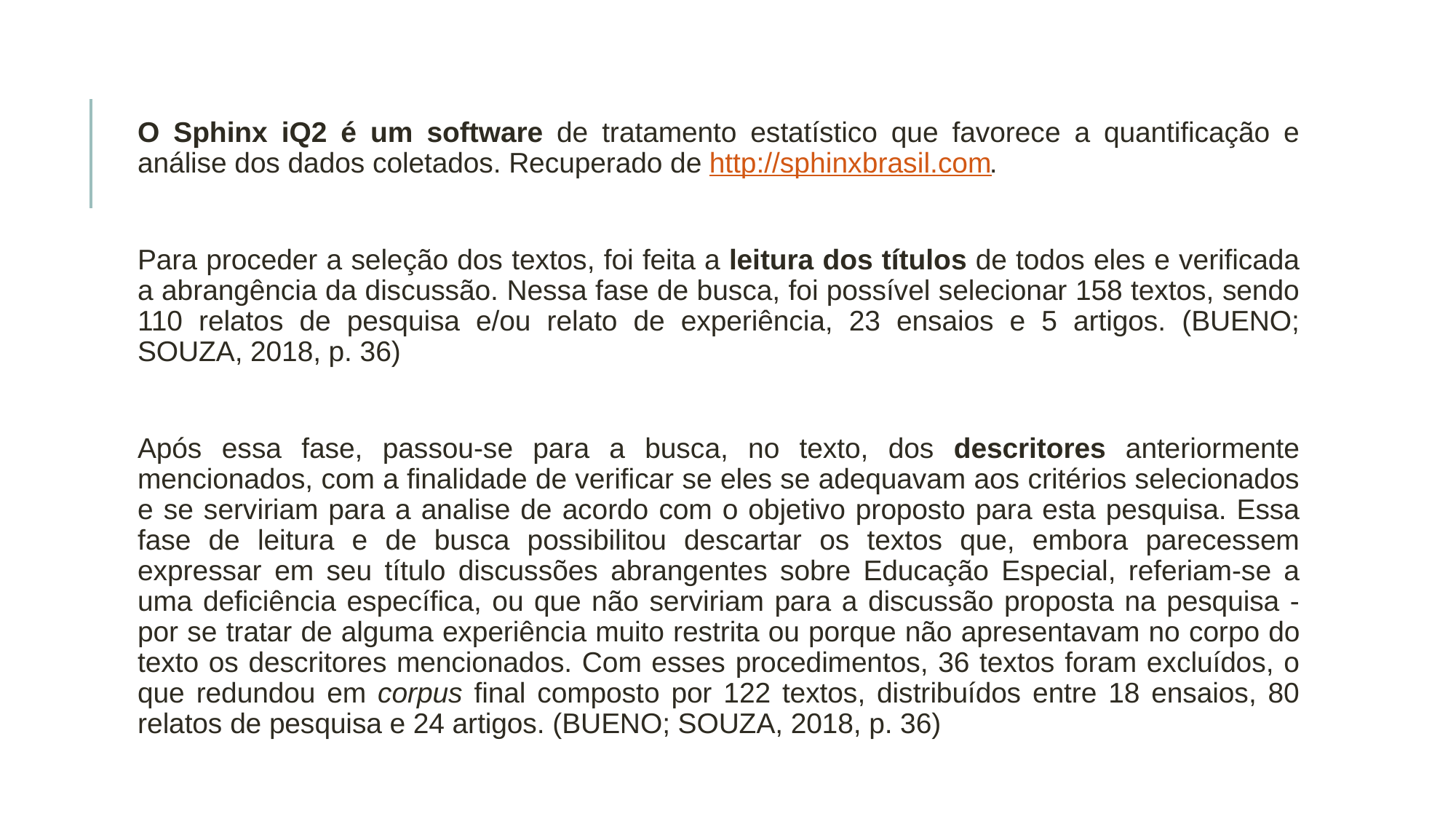

O Sphinx iQ2 é um software de tratamento estatístico que favorece a quantificação e análise dos dados coletados. Recuperado de http://sphinxbrasil.com.

Para proceder a seleção dos textos, foi feita a leitura dos títulos de todos eles e verificada a abrangência da discussão. Nessa fase de busca, foi possível selecionar 158 textos, sendo 110 relatos de pesquisa e/ou relato de experiência, 23 ensaios e 5 artigos. (BUENO; SOUZA, 2018, p. 36)

Após essa fase, passou-se para a busca, no texto, dos descritores anteriormente mencionados, com a finalidade de verificar se eles se adequavam aos critérios selecionados e se serviriam para a analise de acordo com o objetivo proposto para esta pesquisa. Essa fase de leitura e de busca possibilitou descartar os textos que, embora parecessem expressar em seu título discussões abrangentes sobre Educação Especial, referiam-se a uma deficiência específica, ou que não serviriam para a discussão proposta na pesquisa - por se tratar de alguma experiência muito restrita ou porque não apresentavam no corpo do texto os descritores mencionados. Com esses procedimentos, 36 textos foram excluídos, o que redundou em corpus final composto por 122 textos, distribuídos entre 18 ensaios, 80 relatos de pesquisa e 24 artigos. (BUENO; SOUZA, 2018, p. 36)